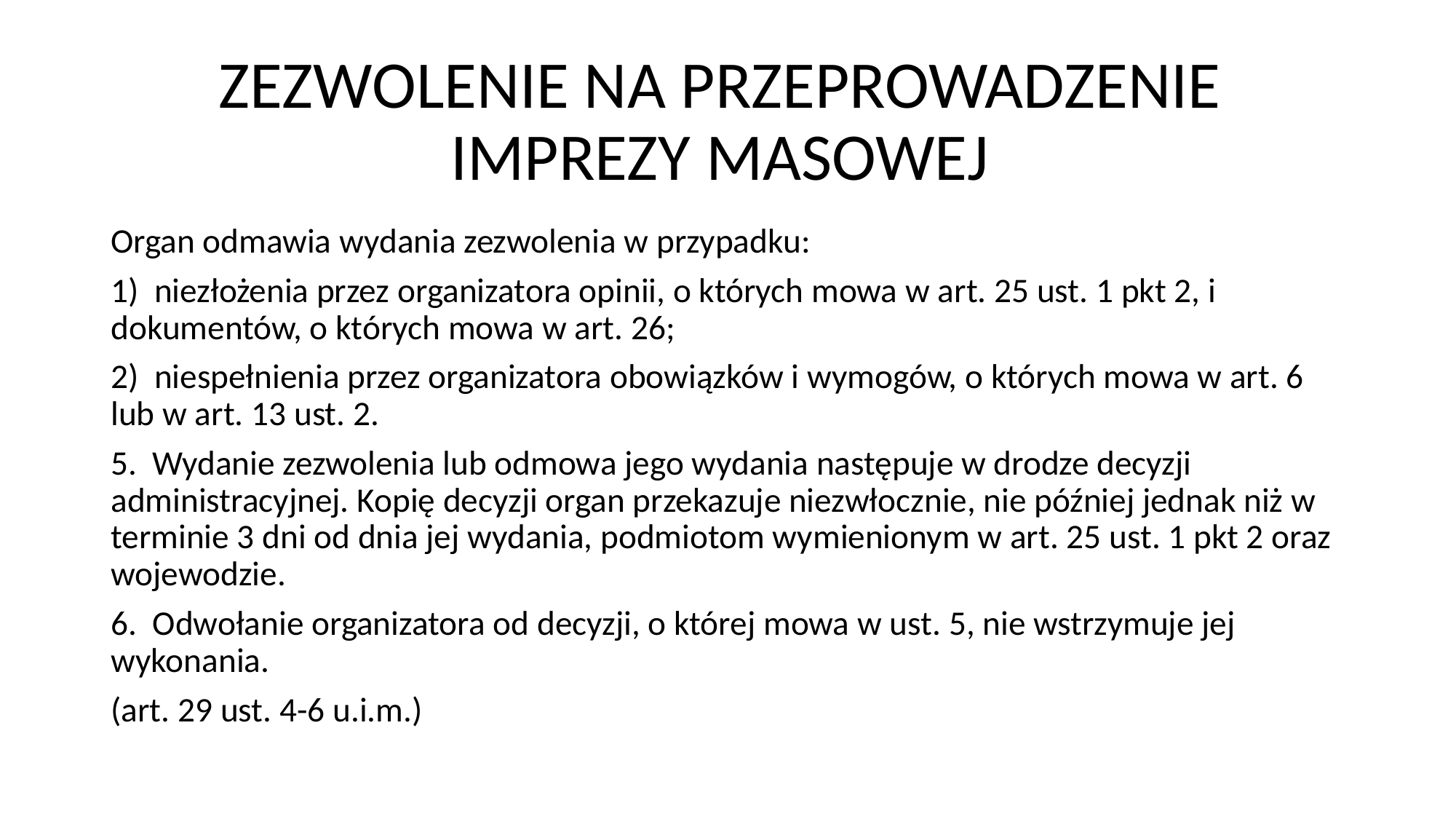

# ZEZWOLENIE NA PRZEPROWADZENIE IMPREZY MASOWEJ
Organ odmawia wydania zezwolenia w przypadku:
1)  niezłożenia przez organizatora opinii, o których mowa w art. 25 ust. 1 pkt 2, i dokumentów, o których mowa w art. 26;
2)  niespełnienia przez organizatora obowiązków i wymogów, o których mowa w art. 6 lub w art. 13 ust. 2.
5.  Wydanie zezwolenia lub odmowa jego wydania następuje w drodze decyzji administracyjnej. Kopię decyzji organ przekazuje niezwłocznie, nie później jednak niż w terminie 3 dni od dnia jej wydania, podmiotom wymienionym w art. 25 ust. 1 pkt 2 oraz wojewodzie.
6.  Odwołanie organizatora od decyzji, o której mowa w ust. 5, nie wstrzymuje jej wykonania.
(art. 29 ust. 4-6 u.i.m.)